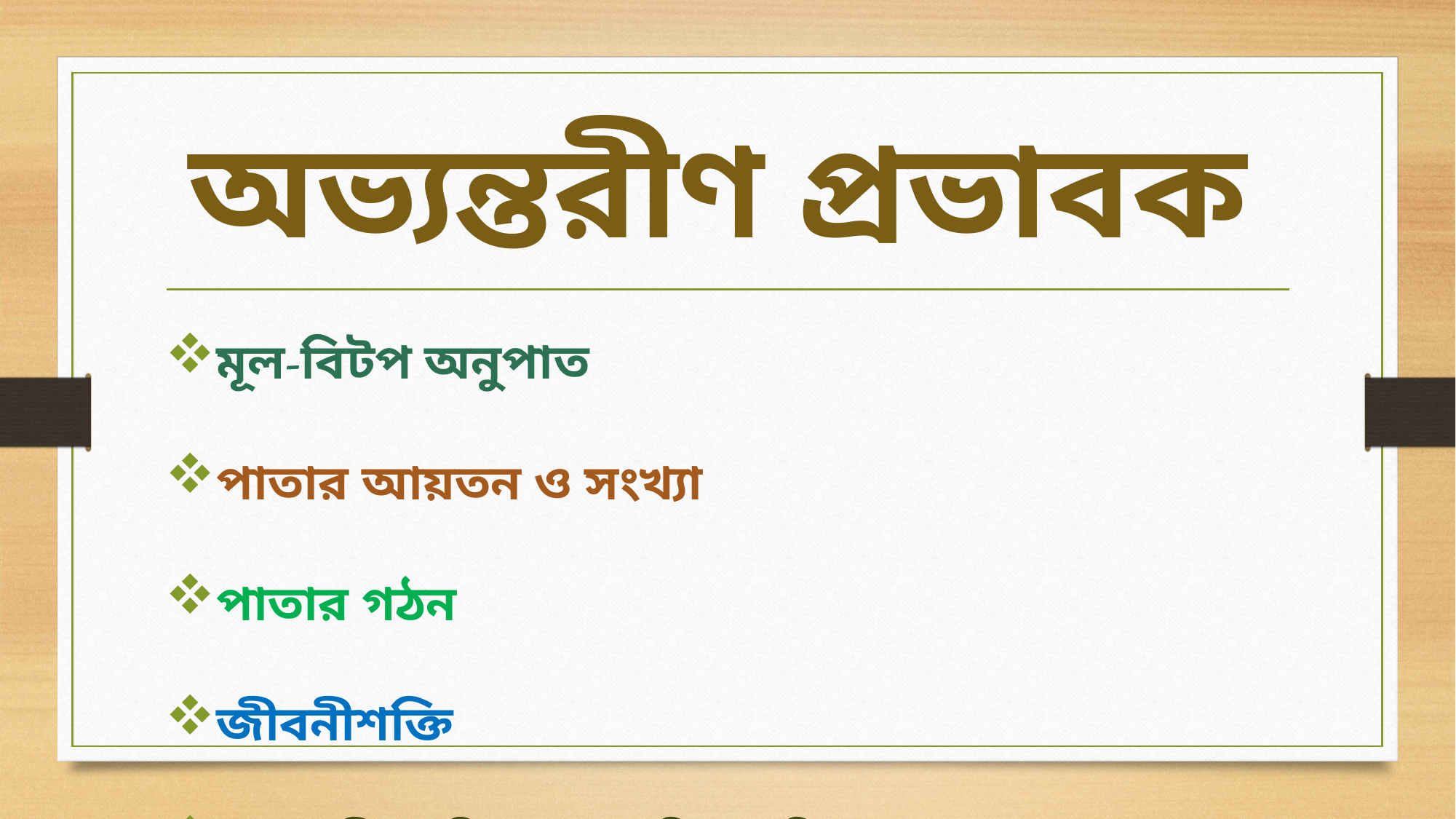

# অভ্যন্তরীণ প্রভাবক
মূল-বিটপ অনুপাত
পাতার আয়তন ও সংখ্যা
পাতার গঠন
জীবনীশক্তি
মেসোফিল টিস্যুতে পানির পরিমাণ